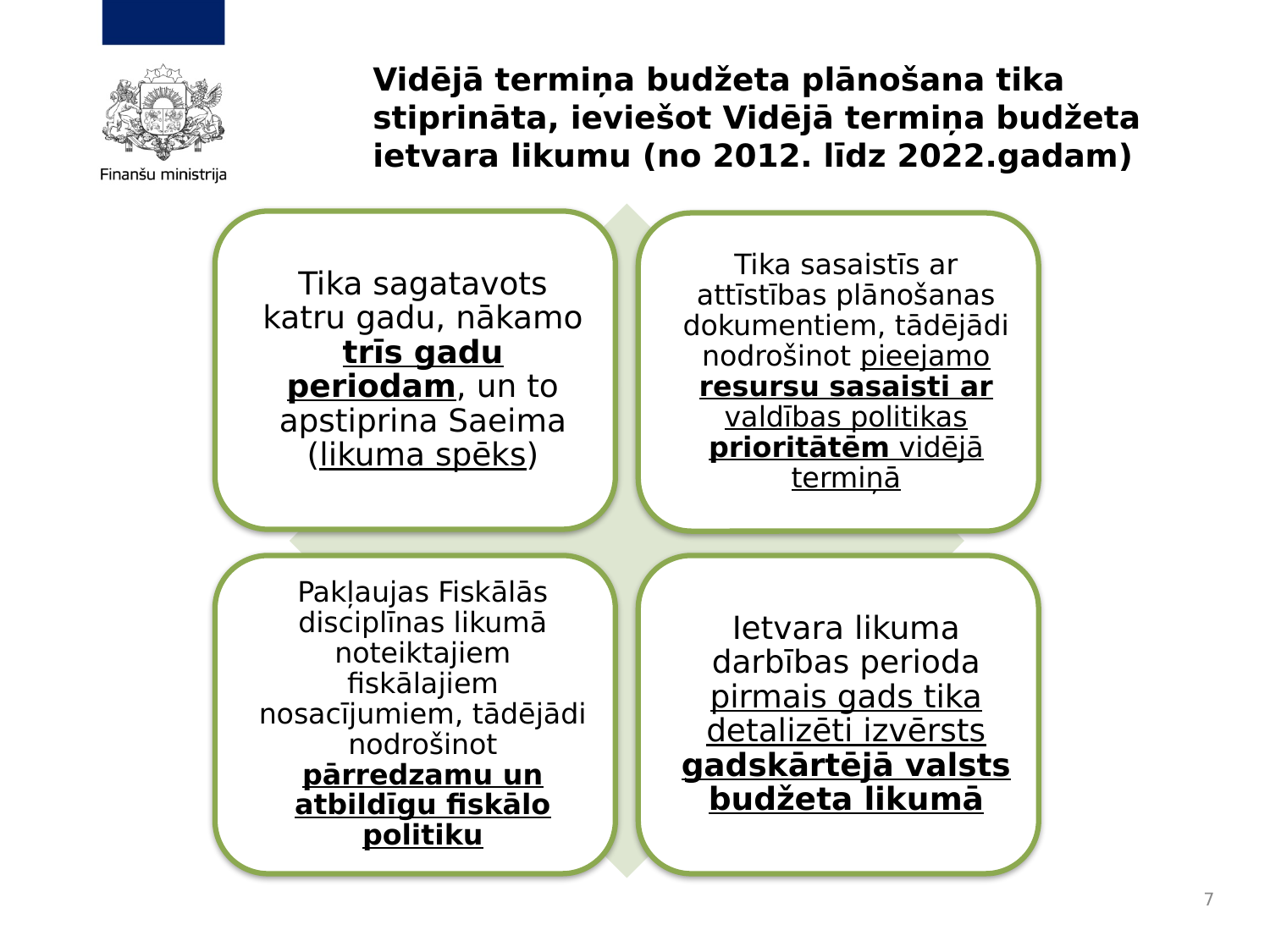

# Vidējā termiņa budžeta plānošana tika stiprināta, ieviešot Vidējā termiņa budžeta ietvara likumu (no 2012. līdz 2022.gadam)
Tika sagatavots katru gadu, nākamo trīs gadu periodam, un to apstiprina Saeima (likuma spēks)
Tika sasaistīs ar attīstības plānošanas dokumentiem, tādējādi nodrošinot pieejamo resursu sasaisti ar valdības politikas prioritātēm vidējā termiņā
Pakļaujas Fiskālās disciplīnas likumā noteiktajiem fiskālajiem nosacījumiem, tādējādi nodrošinot pārredzamu un atbildīgu fiskālo politiku
Ietvara likuma darbības perioda pirmais gads tika detalizēti izvērsts gadskārtējā valsts budžeta likumā
7